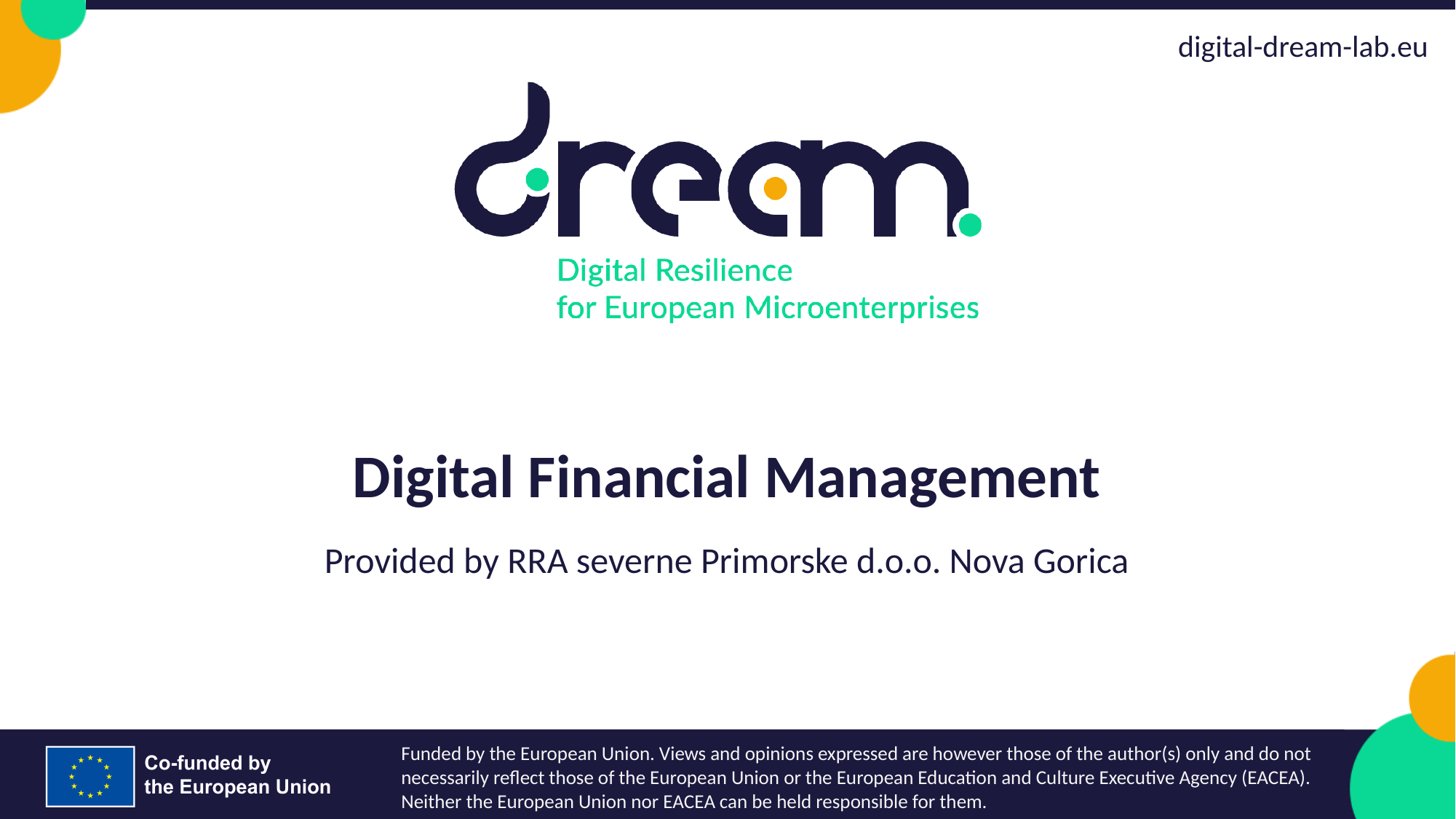

# Digital Financial Management
Provided by RRA severne Primorske d.o.o. Nova Gorica